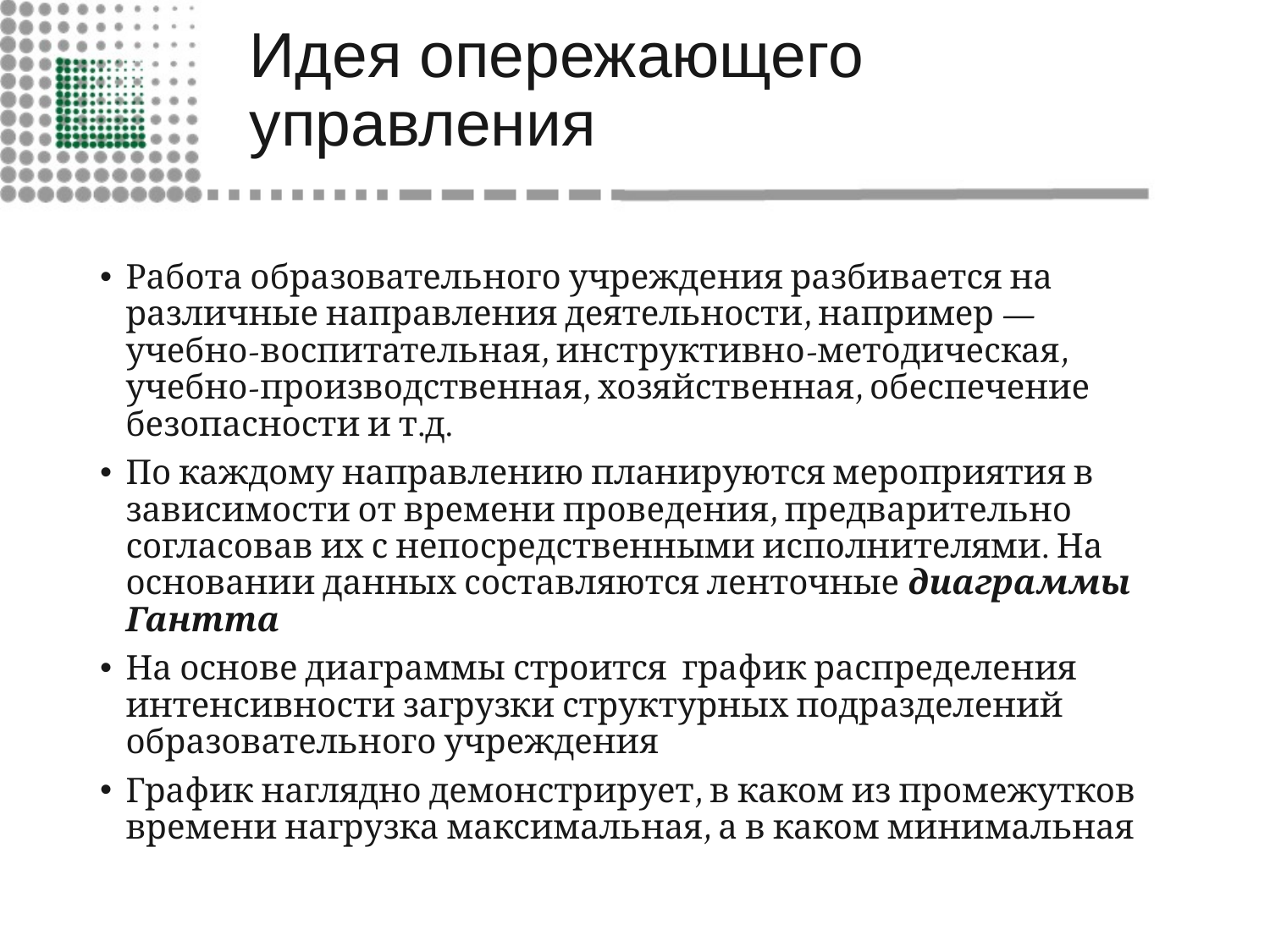

# Идея опережающего управления
Работа образовательного учреждения разбивается на различные направления деятельности, например — учебно-воспитательная, инструктивно-методическая, учебно-производственная, хозяйственная, обеспечение безопасности и т.д.
По каждому направлению планируются мероприятия в зависимости от времени проведения, предварительно согласовав их с непосредственными исполнителями. На основании данных составляются ленточные диаграммы Гантта
На основе диаграммы строится  график распределения интенсивности загрузки структурных подразделений образовательного учреждения
График наглядно демонстрирует, в каком из промежутков времени нагрузка максимальная, а в каком минимальная